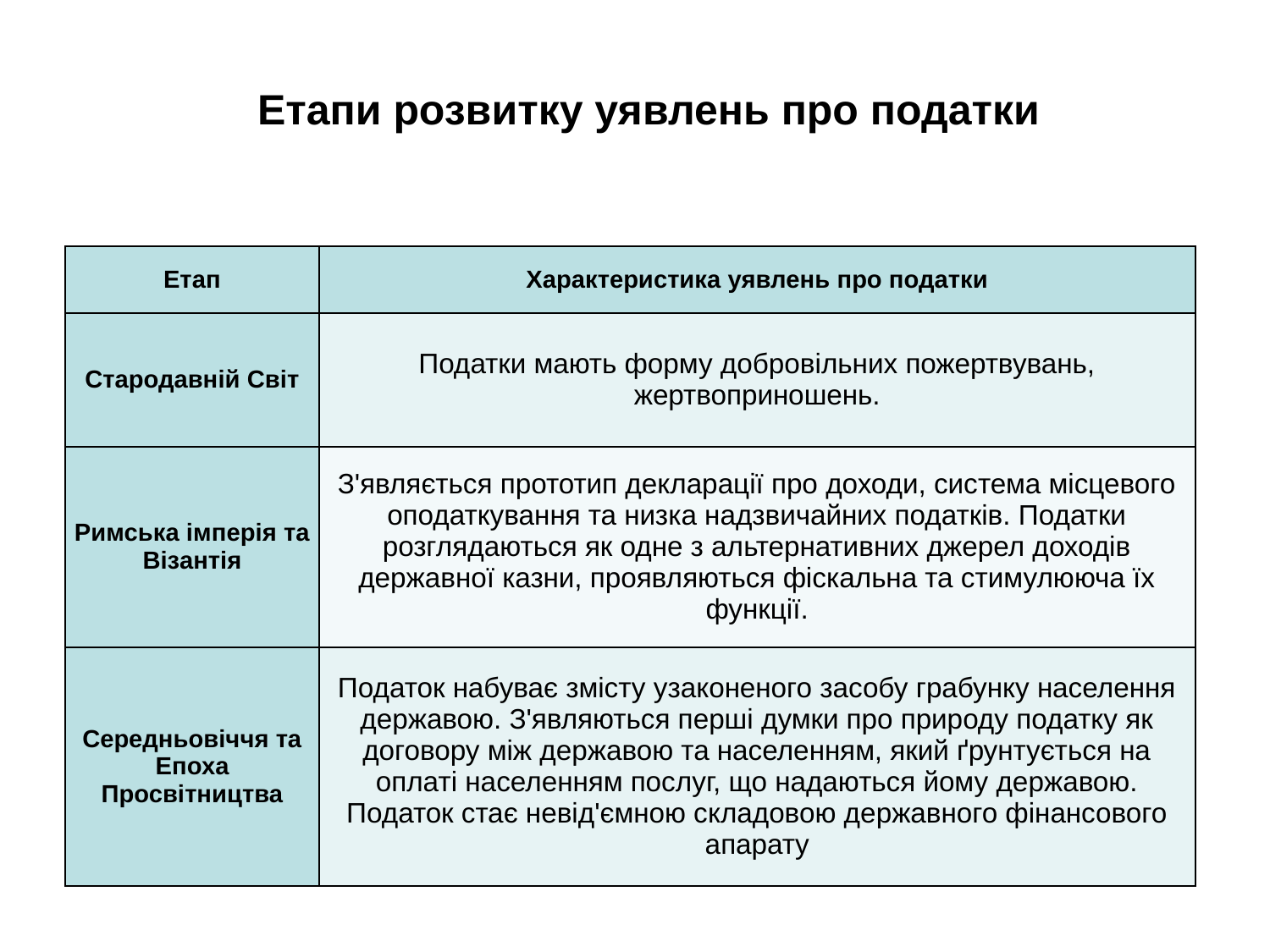

Етапи розвитку уявлень про податки
| Етап | Характеристика уявлень про податки |
| --- | --- |
| Стародавній Світ | Податки мають форму добровільних пожертвувань, жертвоприношень. |
| Римська імперія та Візантія | З'являється прототип декларації про доходи, система місцевого оподаткування та низка надзвичайних податків. Податки розглядаються як одне з альтернативних джерел доходів державної казни, проявляються фіскальна та стимулююча їх функції. |
| Середньовіччя та Епоха Просвітництва | Податок набуває змісту узаконеного засобу грабунку населення державою. З'являються перші думки про природу податку як договору між державою та населенням, який ґрунтується на оплаті населенням послуг, що надаються йому державою. Податок стає невід'ємною складовою державного фінансового апарату |